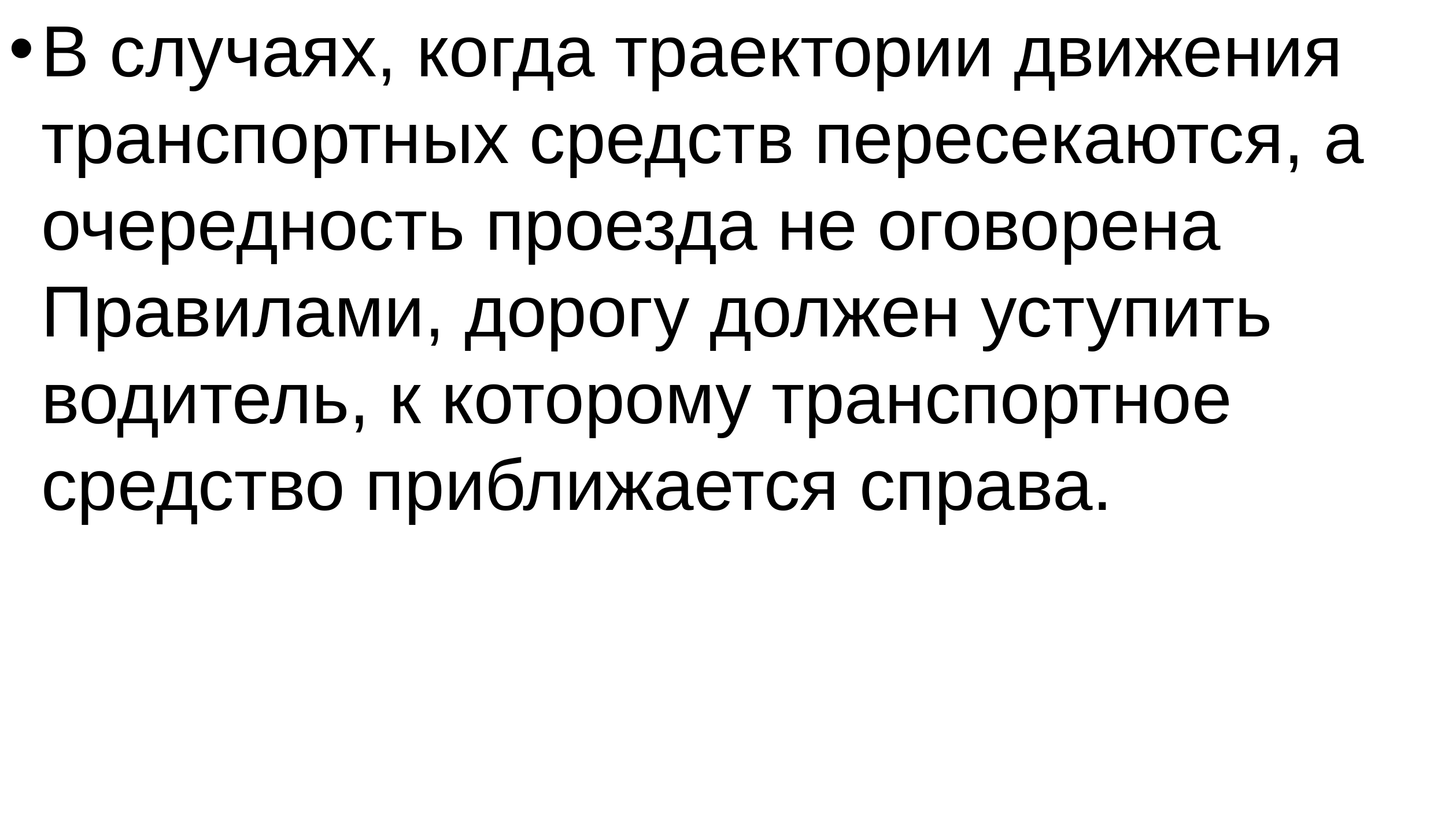

В случаях, когда траектории движения транспортных средств пересекаются, а очередность проезда не оговорена Правилами, дорогу должен уступить водитель, к которому транспортное средство приближается справа.